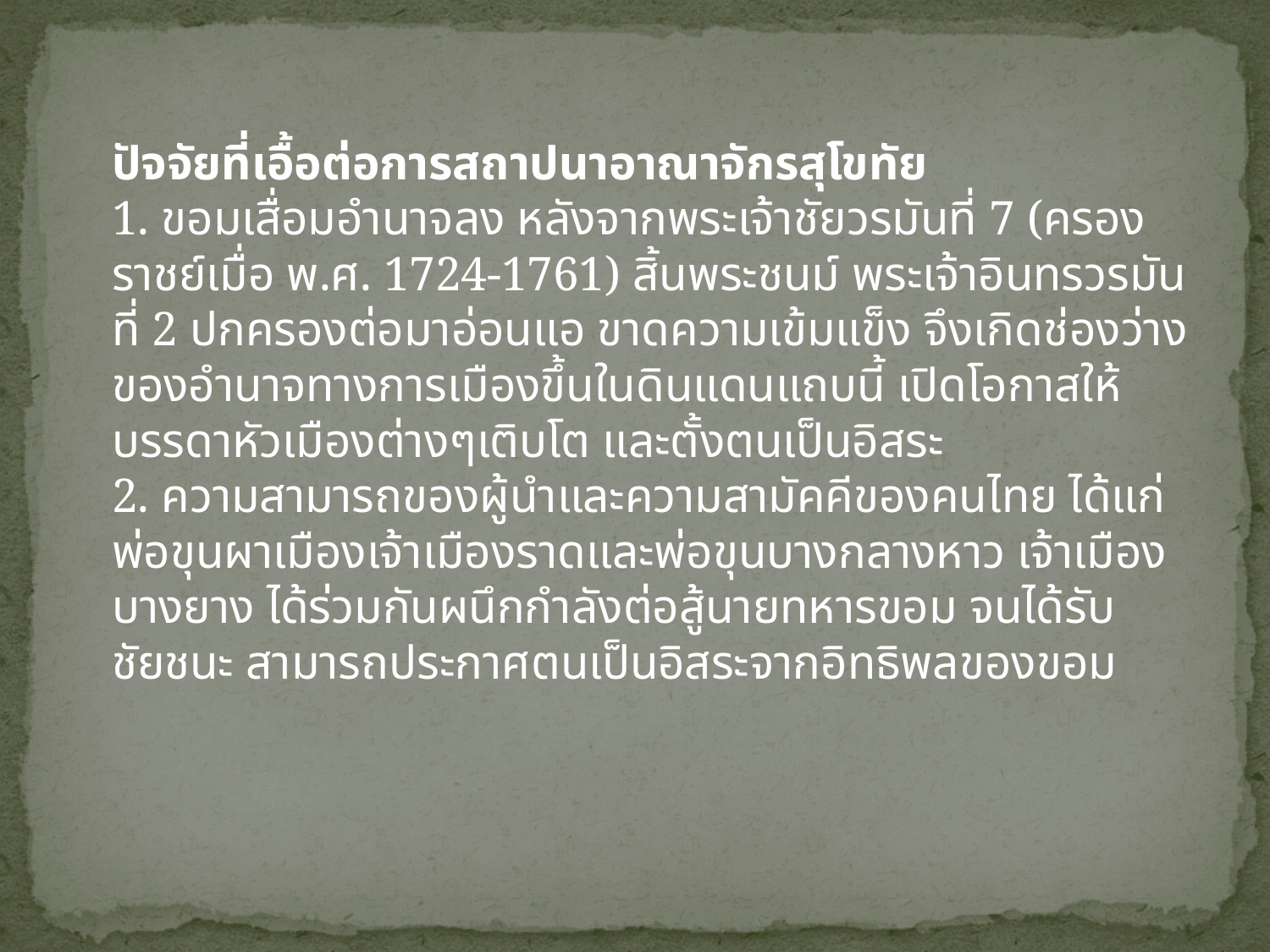

ปัจจัยที่เอื้อต่อการสถาปนาอาณาจักรสุโขทัย
1. ขอมเสื่อมอำนาจลง หลังจากพระเจ้าชัยวรมันที่ 7 (ครองราชย์เมื่อ พ.ศ. 1724-1761) สิ้นพระชนม์ พระเจ้าอินทรวรมันที่ 2 ปกครองต่อมาอ่อนแอ ขาดความเข้มแข็ง จึงเกิดช่องว่างของอำนาจทางการเมืองขึ้นในดินแดนแถบนี้ เปิดโอกาสให้บรรดาหัวเมืองต่างๆเติบโต และตั้งตนเป็นอิสระ
2. ความสามารถของผู้นำและความสามัคคีของคนไทย ได้แก่ พ่อขุนผาเมืองเจ้าเมืองราดและพ่อขุนบางกลางหาว เจ้าเมืองบางยาง ได้ร่วมกันผนึกกำลังต่อสู้นายทหารขอม จนได้รับชัยชนะ สามารถประกาศตนเป็นอิสระจากอิทธิพลของขอม